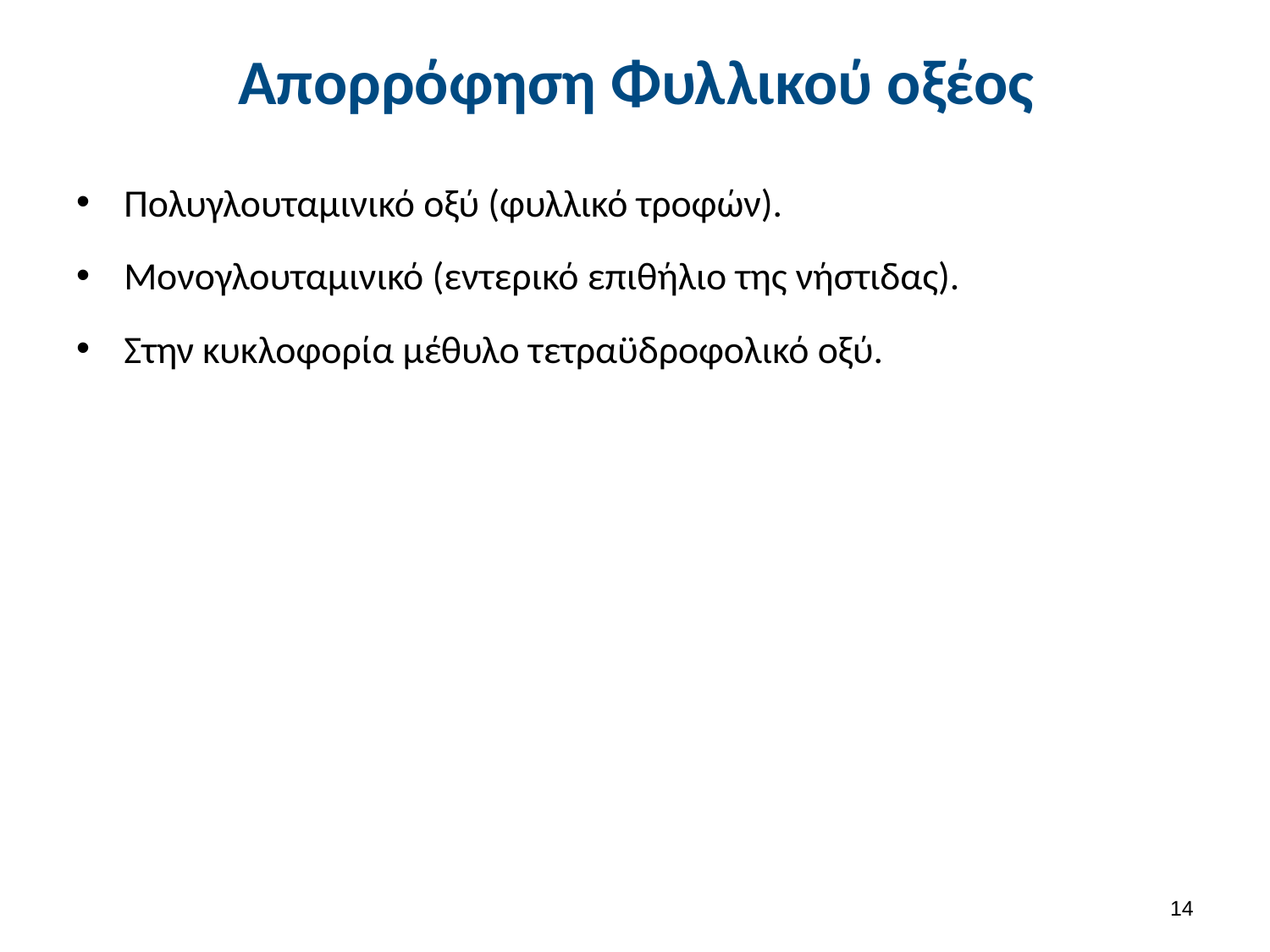

# Απορρόφηση Φυλλικού οξέος
Πολυγλουταμινικό οξύ (φυλλικό τροφών).
Μονογλουταμινικό (εντερικό επιθήλιο της νήστιδας).
Στην κυκλοφορία μέθυλο τετραϋδροφολικό οξύ.
14